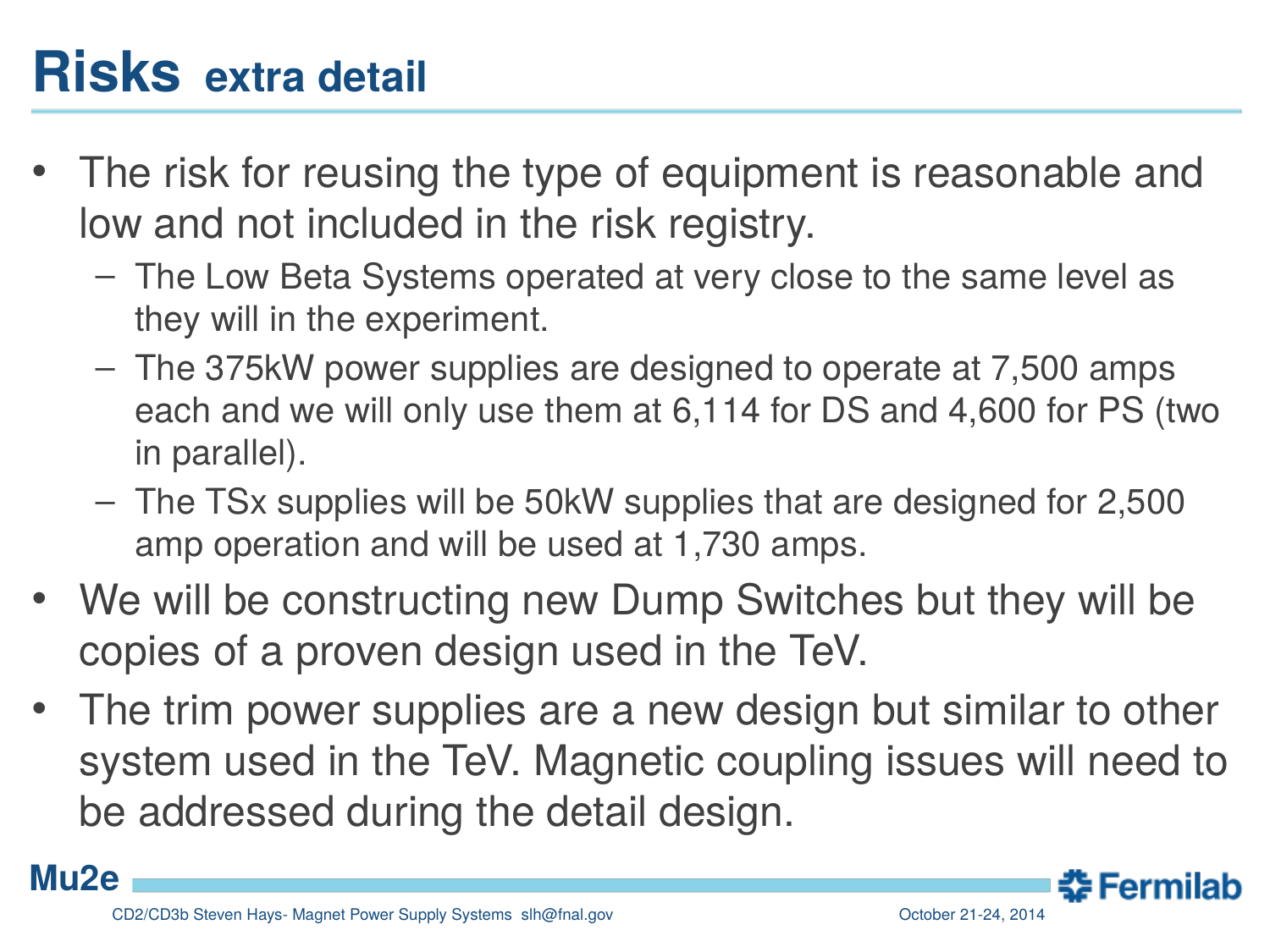

# Risks  extra detail
The risk for reusing the type of equipment is reasonable and low and not included in the risk registry.
The Low Beta Systems operated at very close to the same level as they will in the experiment.
The 375kW power supplies are designed to operate at 7,500 amps each and we will only use them at 6,114 for DS and 4,600 for PS (two in parallel).
The TSx supplies will be 50kW supplies that are designed for 2,500 amp operation and will be used at 1,730 amps.
We will be constructing new Dump Switches but they will be copies of a proven design used in the TeV.
The trim power supplies are a new design but similar to other system used in the TeV. Magnetic coupling issues will need to be addressed during the detail design.
CD2/CD3b Steven Hays- Magnet Power Supply Systems  slh@fnal.gov
October 21-24, 2014